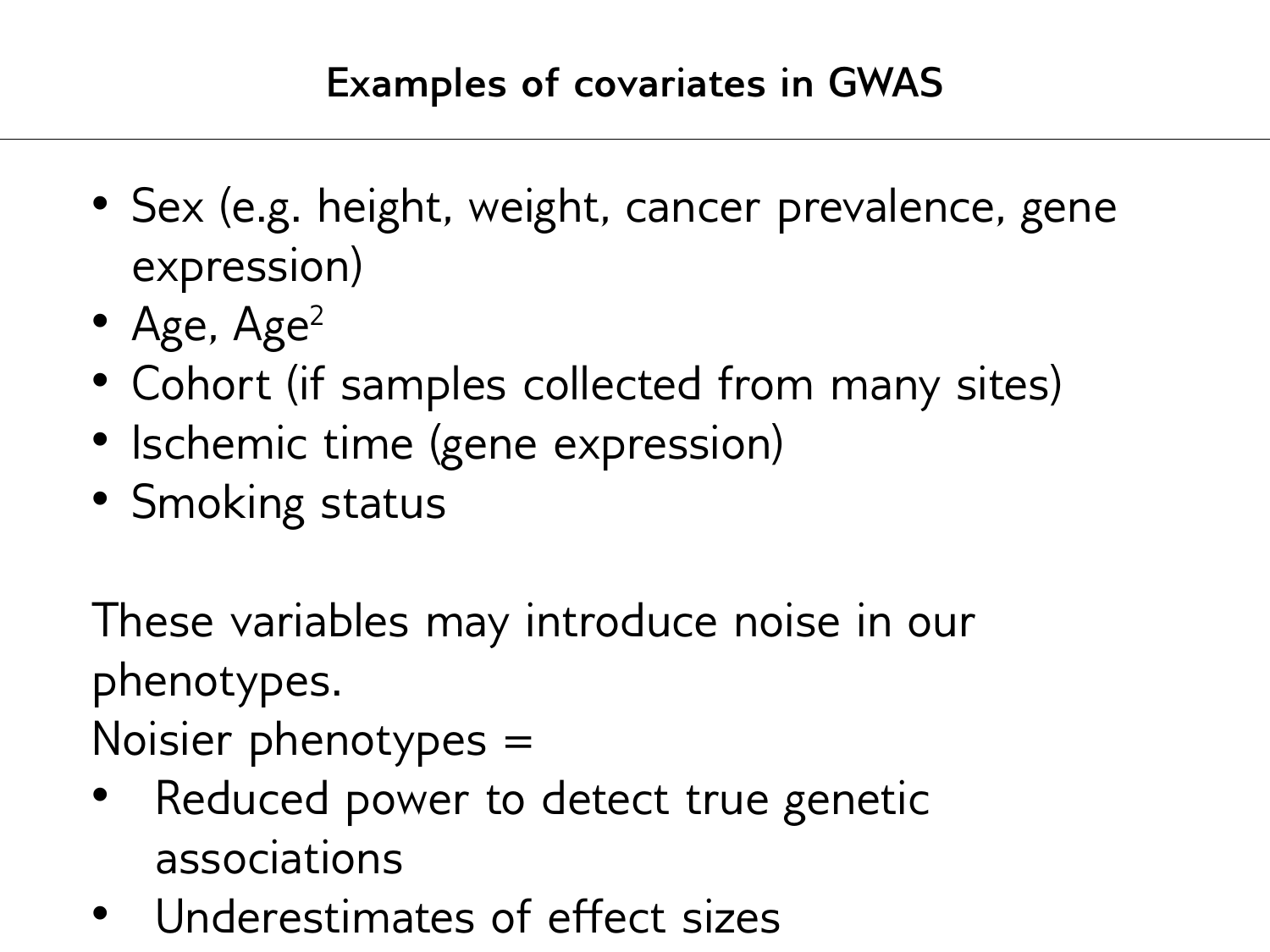

Examples of covariates in GWAS
Sex (e.g. height, weight, cancer prevalence, gene expression)
Age, Age2
Cohort (if samples collected from many sites)
Ischemic time (gene expression)
Smoking status

These variables may introduce noise in our phenotypes.
Noisier phenotypes =
Reduced power to detect true genetic associations
Underestimates of effect sizes